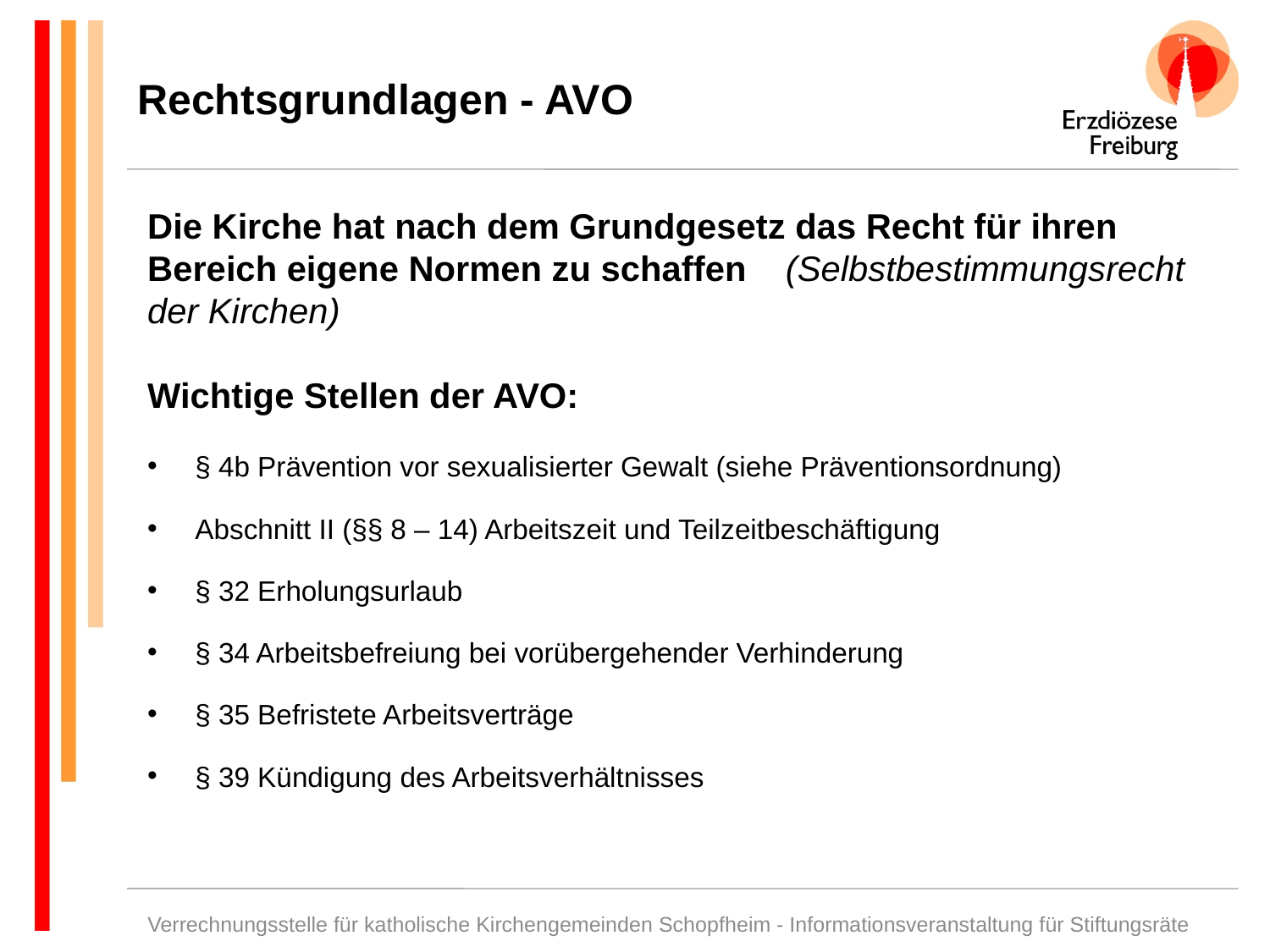

Rechtsgrundlagen - AVO
Die Kirche hat nach dem Grundgesetz das Recht für ihren Bereich eigene Normen zu schaffen    (Selbstbestimmungsrecht der Kirchen)

Wichtige Stellen der AVO:

 § 4b Prävention vor sexualisierter Gewalt (siehe Präventionsordnung)
 Abschnitt II (§§ 8 – 14) Arbeitszeit und Teilzeitbeschäftigung
 § 32 Erholungsurlaub
 § 34 Arbeitsbefreiung bei vorübergehender Verhinderung
 § 35 Befristete Arbeitsverträge
 § 39 Kündigung des Arbeitsverhältnisses

Verrechnungsstelle für katholische Kirchengemeinden Schopfheim - Informationsveranstaltung für Stiftungsräte